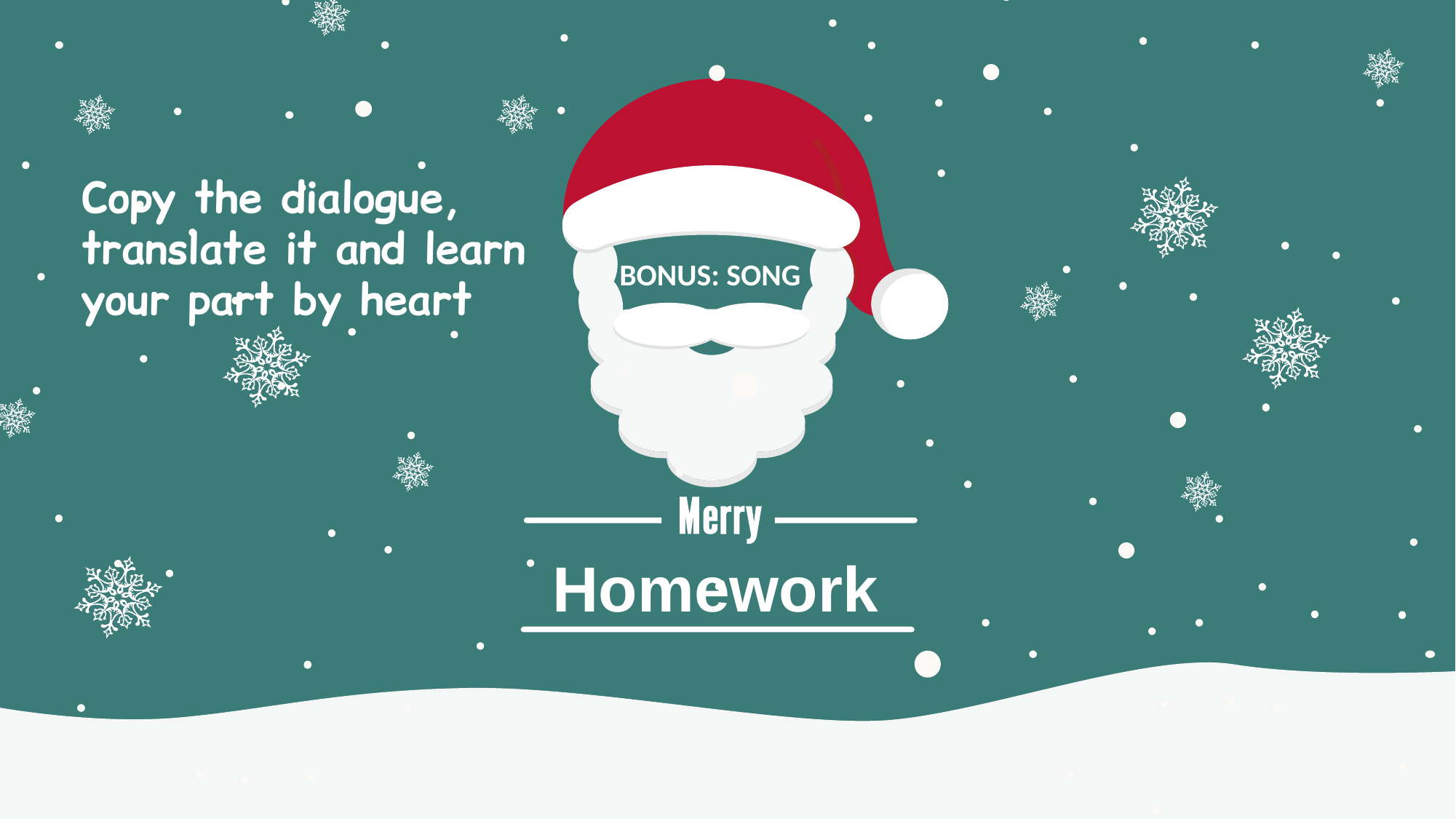

Copy the dialogue, translate it and learn your part by heart

BONUS: SONG

Reporter

Homework